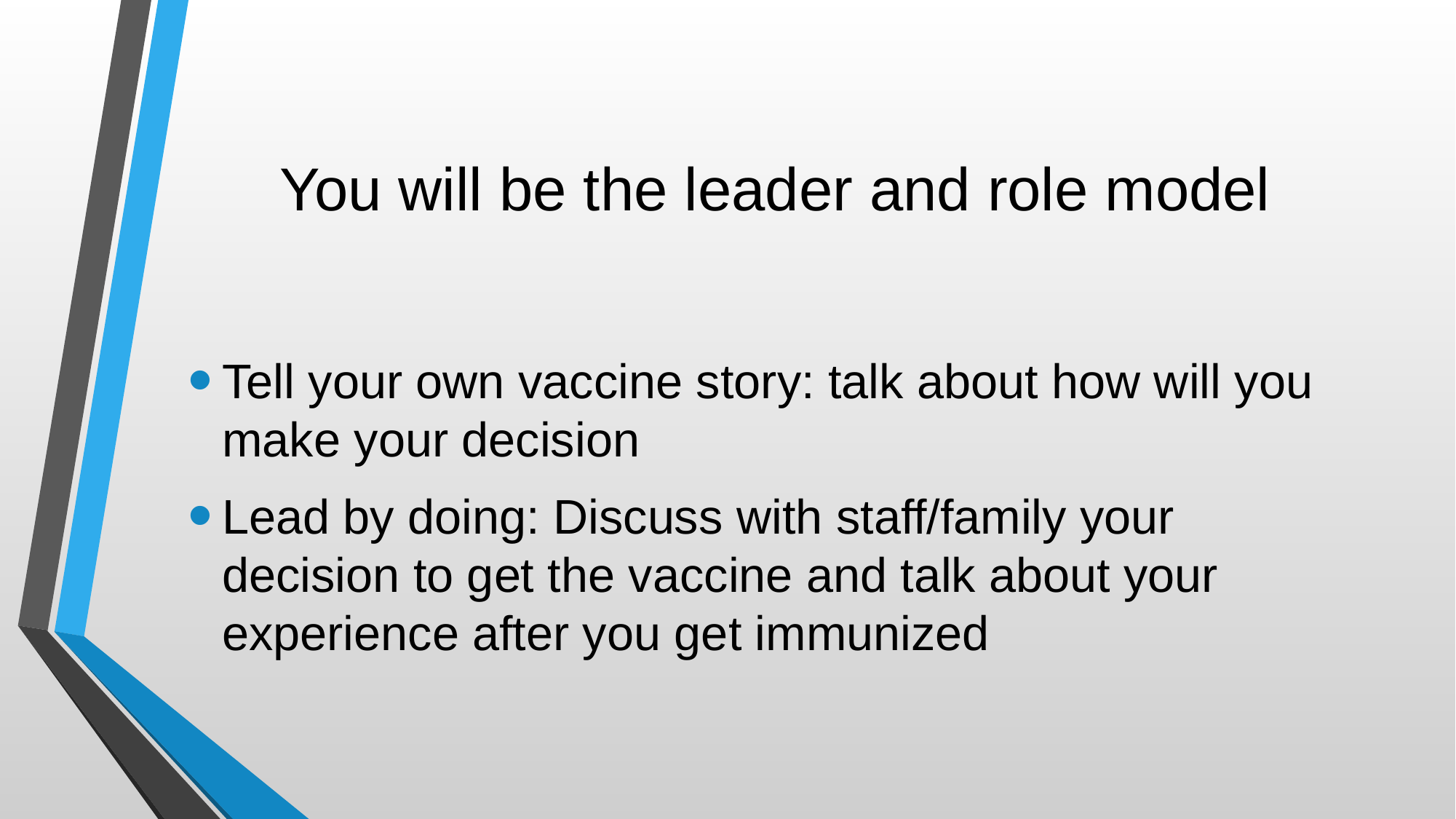

# You will be the leader and role model
Tell your own vaccine story: talk about how will you make your decision
Lead by doing: Discuss with staff/family your decision to get the vaccine and talk about your experience after you get immunized